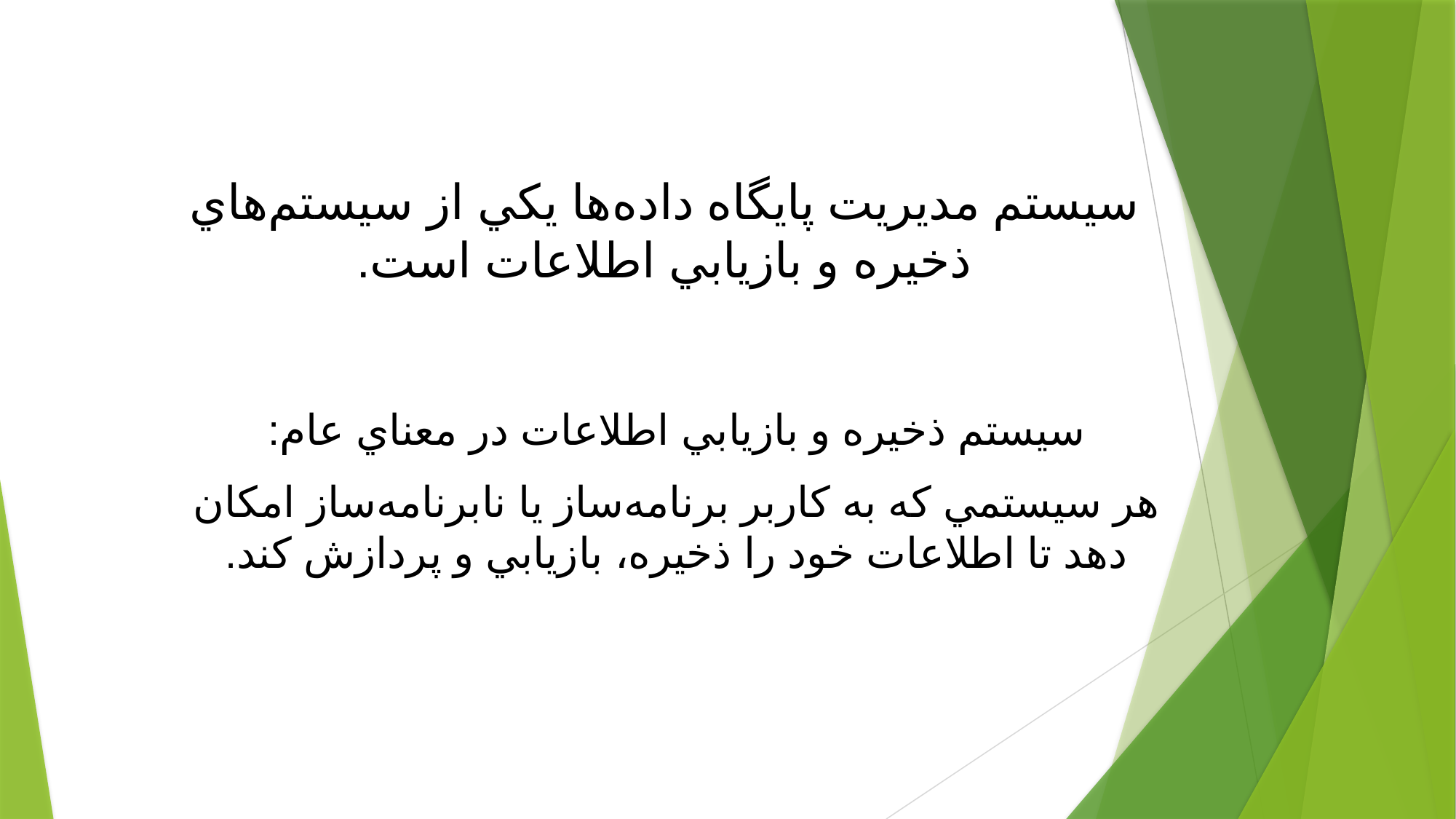

سيستم مديريت پايگاه داده‌ها يكي از سيستم‌هاي ذخيره و بازيابي اطلاعات است.
سيستم‌ ذخيره و بازيابي اطلاعات در معناي عام:
هر سيستمي كه به كاربر برنامه‌ساز يا نابرنامه‌ساز امكان دهد تا اطلاعات خود را ذخيره، بازيابي و پردازش كند.